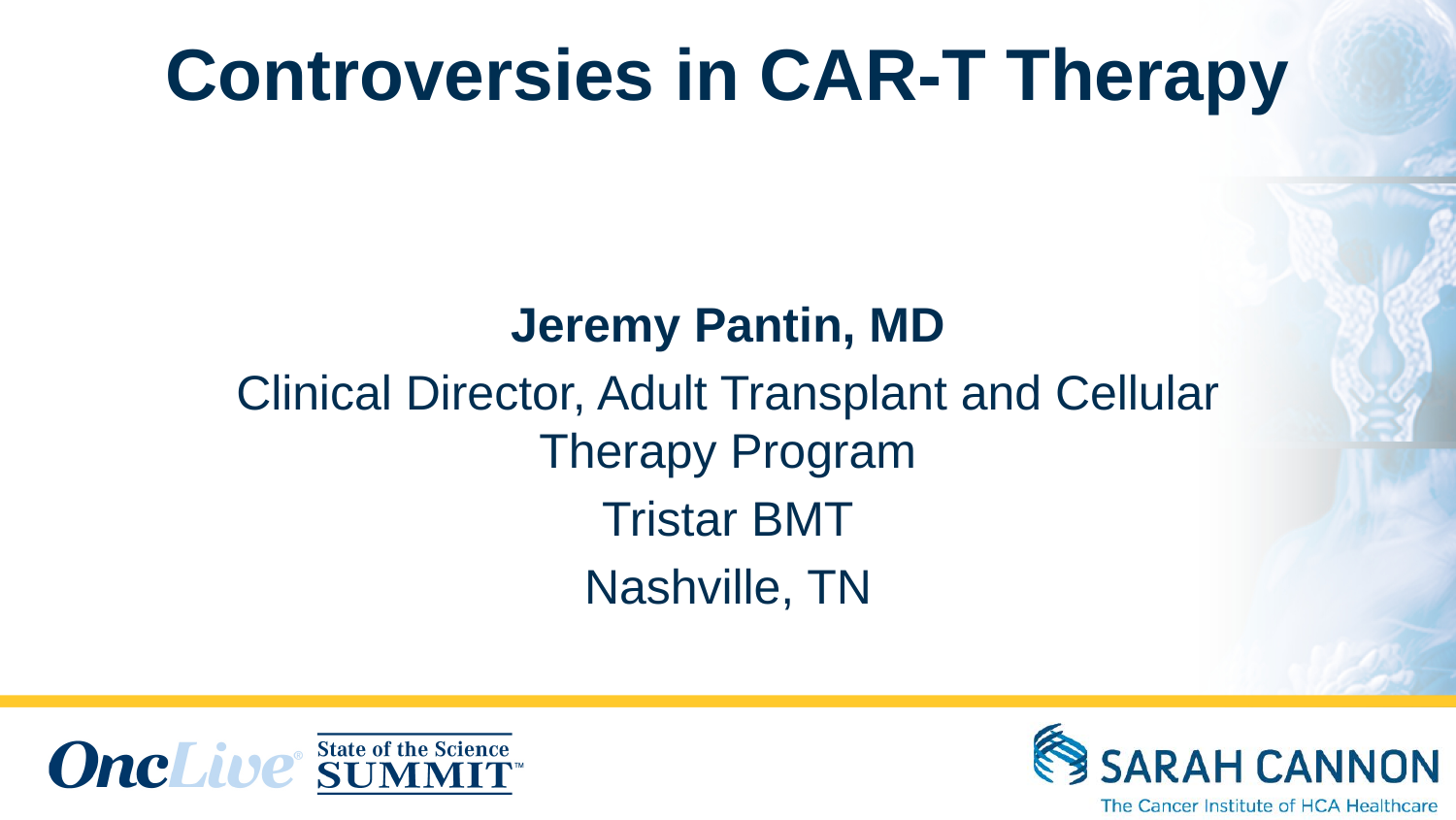

# Controversies in CAR-T Therapy
Jeremy Pantin, MD
Clinical Director, Adult Transplant and Cellular Therapy Program
Tristar BMT
Nashville, TN